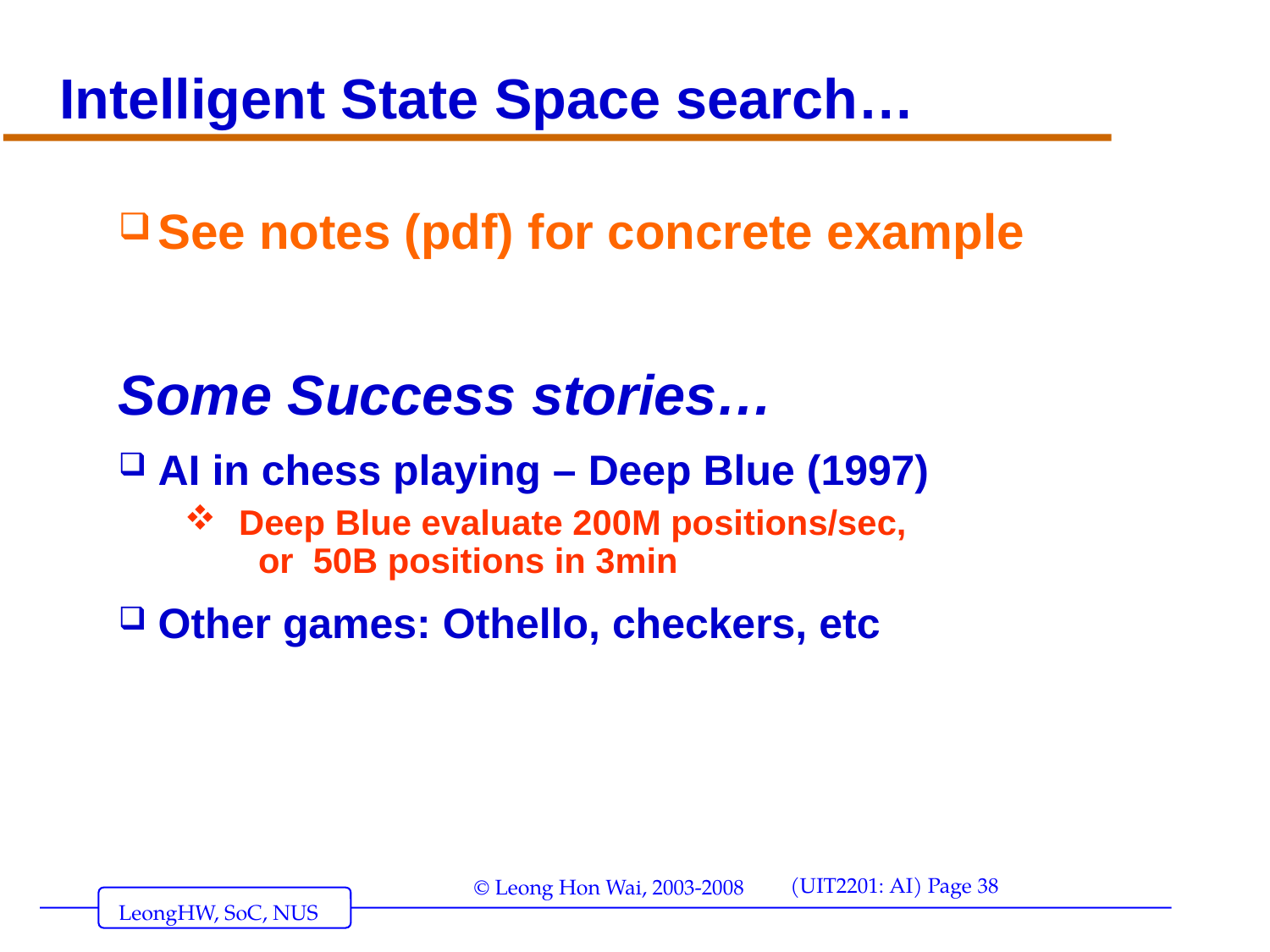

# Intelligent State Space search…
See notes (pdf) for concrete example

Some Success stories…
AI in chess playing – Deep Blue (1997)
Deep Blue evaluate 200M positions/sec,
  or  50B positions in 3min
Other games: Othello, checkers, etc